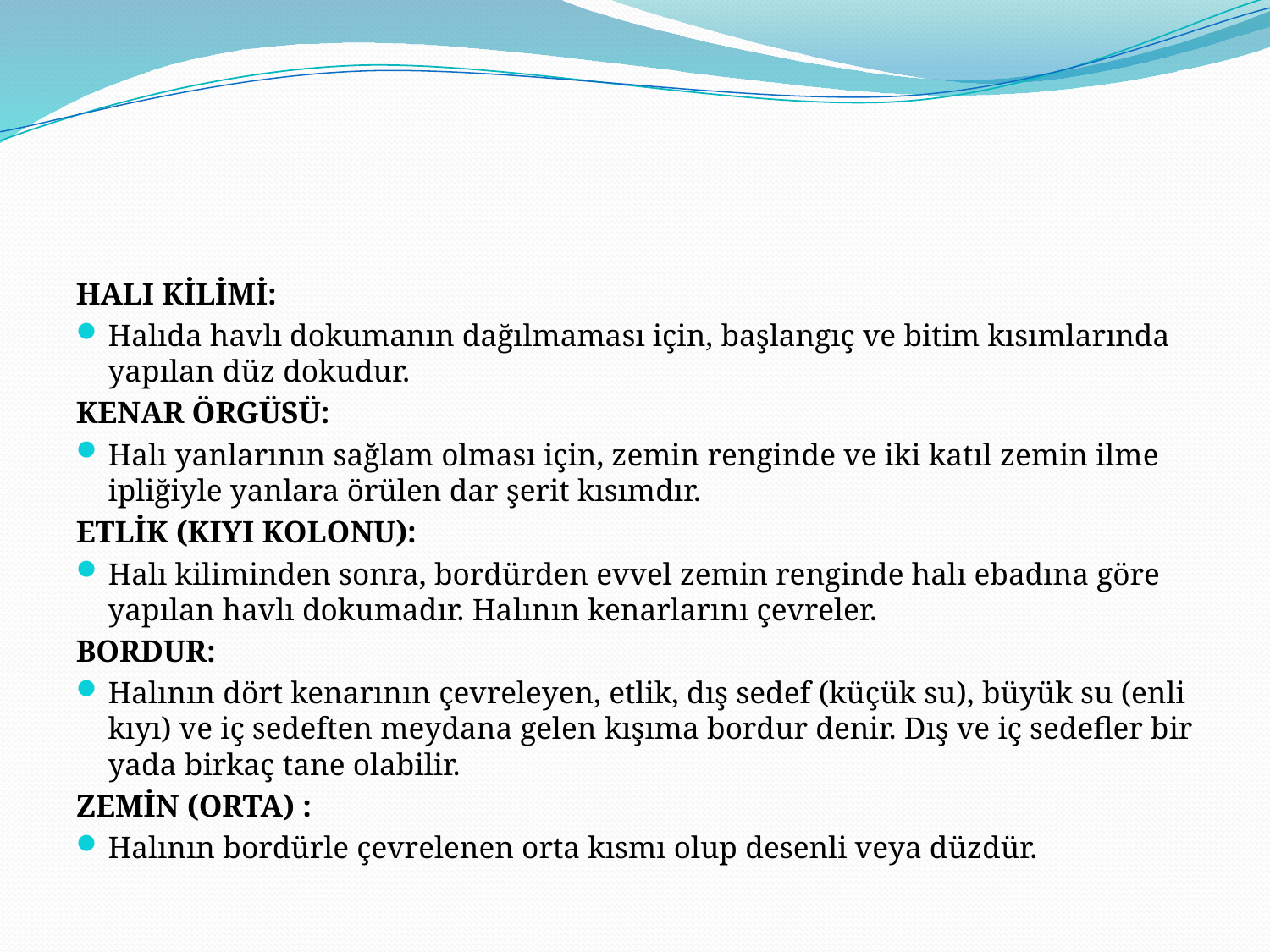

#
HALI KİLİMİ:
Halıda havlı dokumanın dağılmaması için, başlangıç ve bitim kısımlarında yapılan düz dokudur.
KENAR ÖRGÜSÜ:
Halı yanlarının sağlam olması için, zemin renginde ve iki katıl zemin ilme ipliğiyle yanlara örülen dar şerit kısımdır.
ETLİK (KIYI KOLONU):
Halı kiliminden sonra, bordürden evvel zemin renginde halı ebadına göre yapılan havlı dokumadır. Ha­lının kenarlarını çevreler.
BORDUR:
Halının dört kenarının çevreleyen, etlik, dış sedef (küçük su), büyük su (enli kıyı) ve iç sedeften meydana gelen kışıma bordur denir. Dış ve iç sedefler bir yada birkaç tane olabilir.
ZEMİN (ORTA) :
Halının bordürle çevrelenen orta kısmı olup desenli veya düzdür.